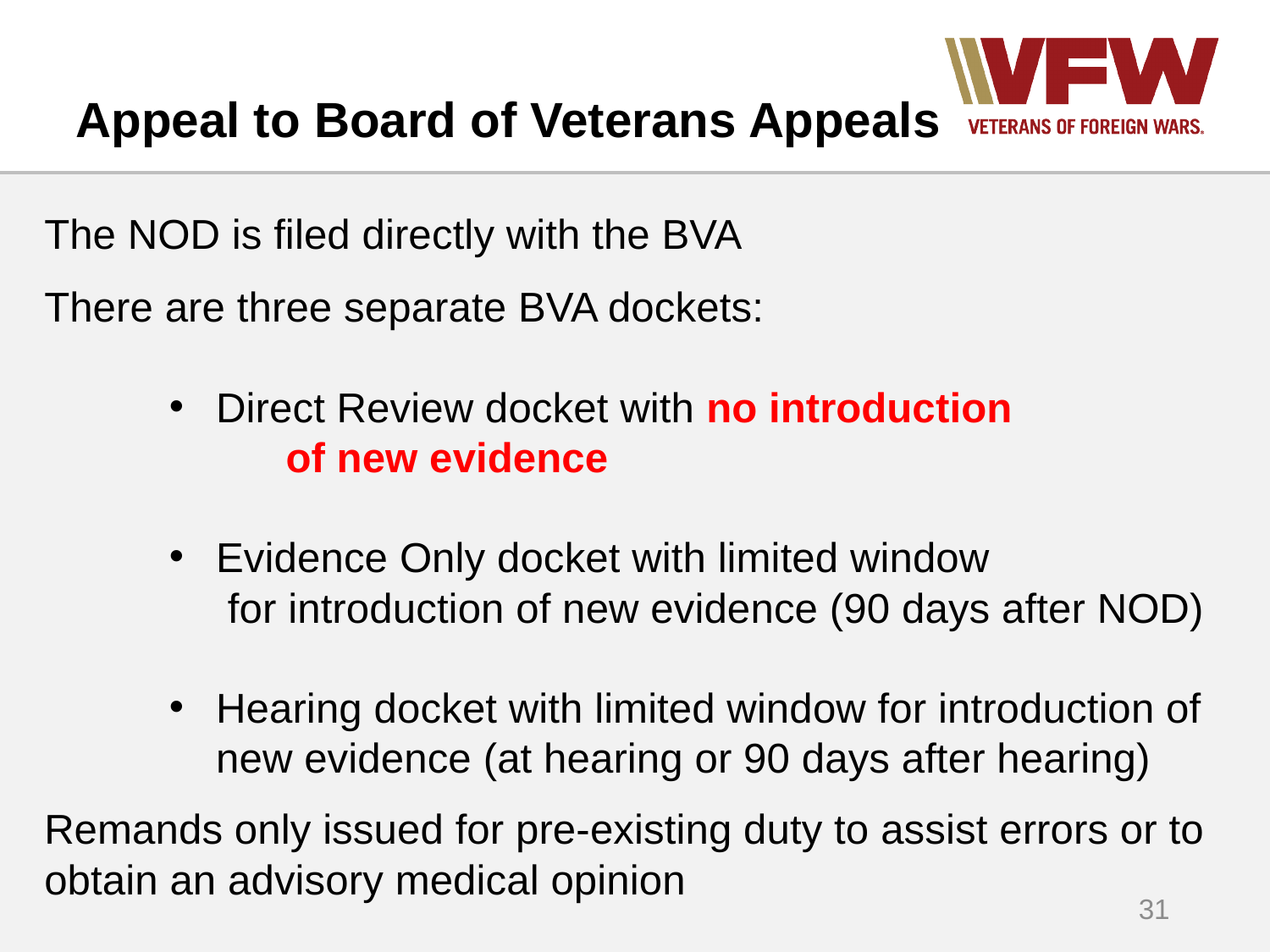

# Appeal to Board of Veterans Appeals
The NOD is filed directly with the BVA

There are three separate BVA dockets:

Direct Review docket with no introduction                         of new evidence

Evidence Only docket with limited window                      for introduction of new evidence (90 days after NOD)

Hearing docket with limited window for introduction of new evidence (at hearing or 90 days after hearing)

Remands only issued for pre-existing duty to assist errors or to obtain an advisory medical opinion
31